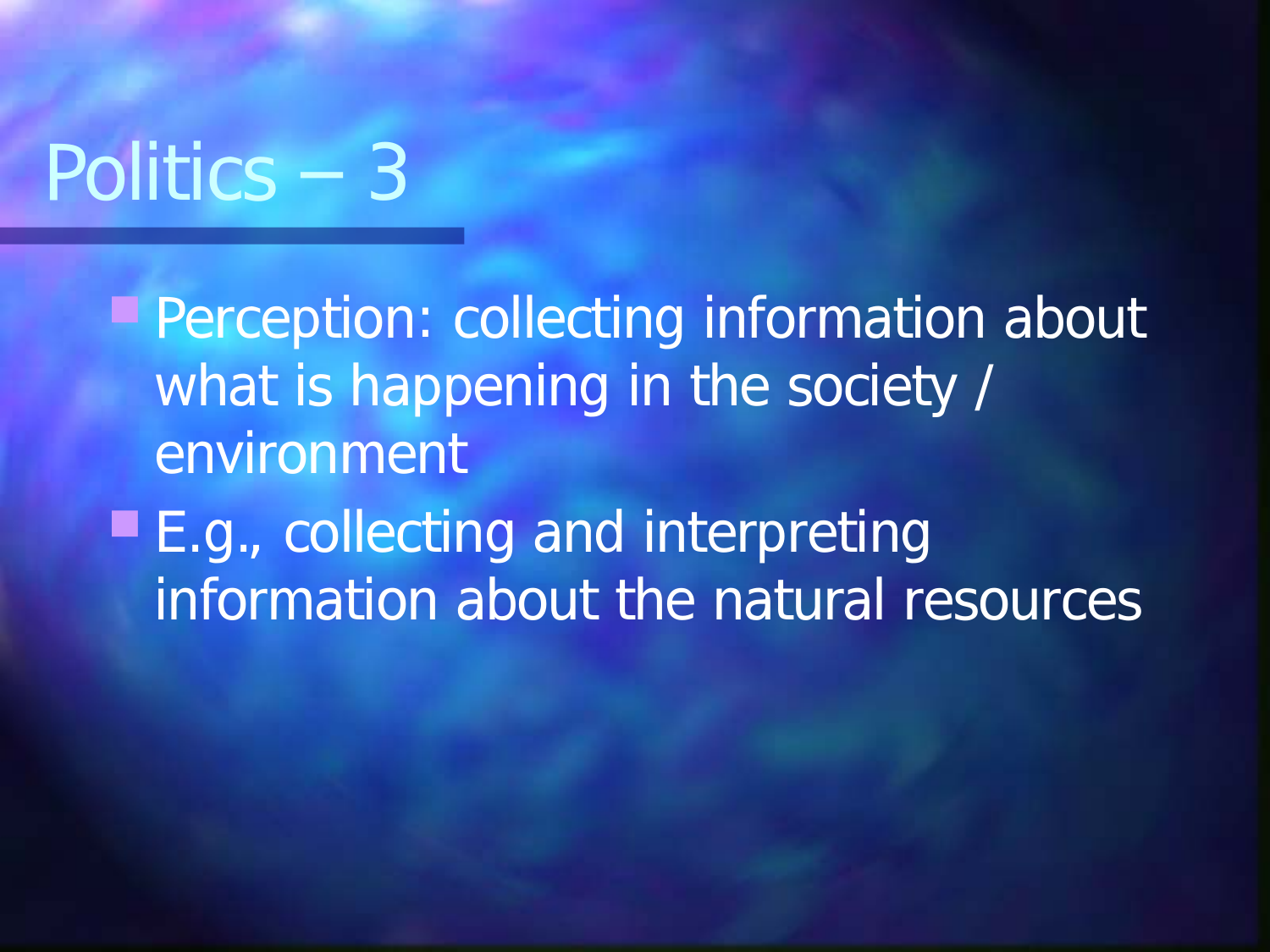

# Politics – 3
Perception: collecting information about what is happening in the society / environment
E.g., collecting and interpreting information about the natural resources